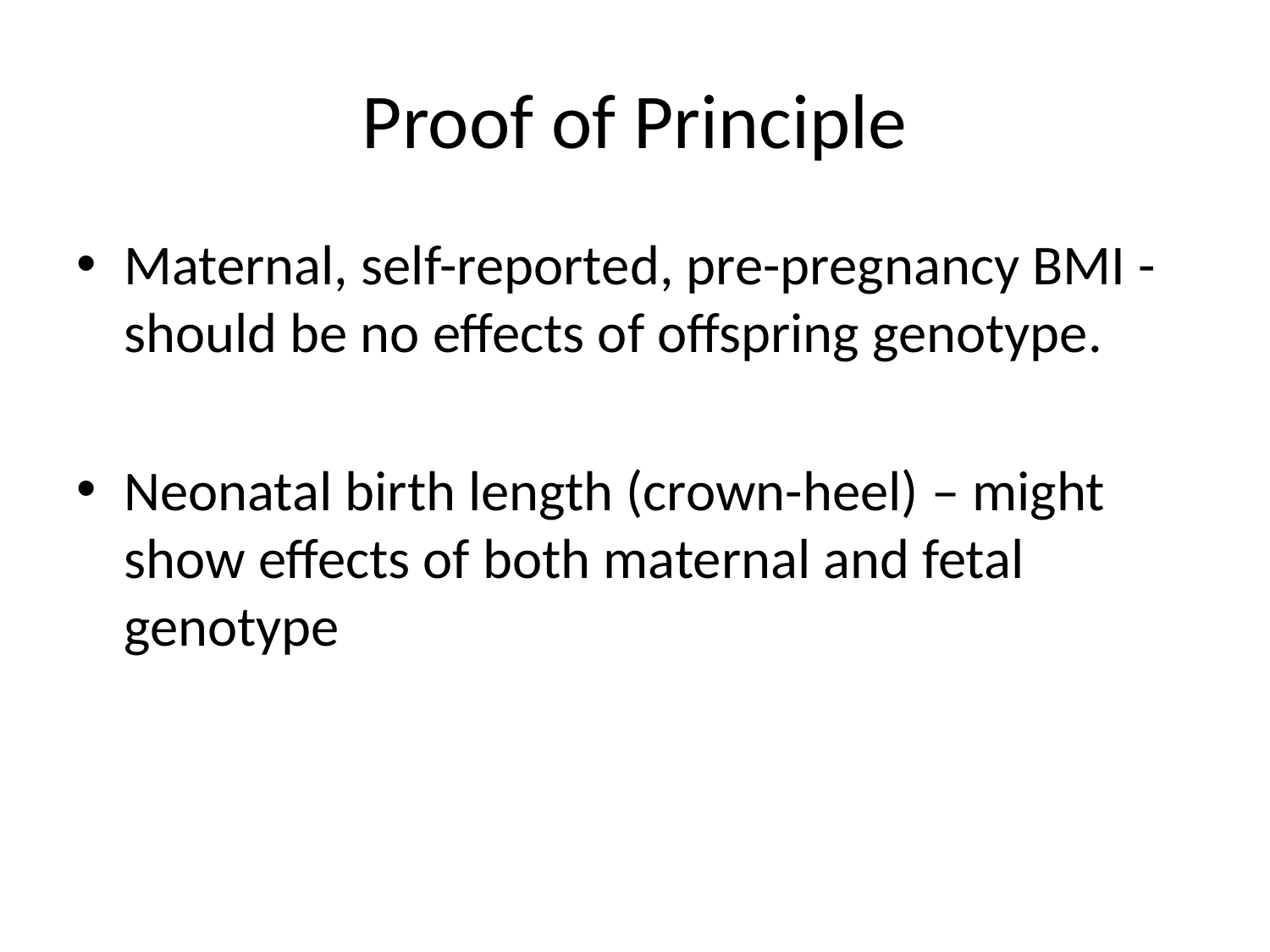

# Proof of Principle
Maternal, self-reported, pre-pregnancy BMI - should be no effects of offspring genotype.

Neonatal birth length (crown-heel) – might show effects of both maternal and fetal genotype